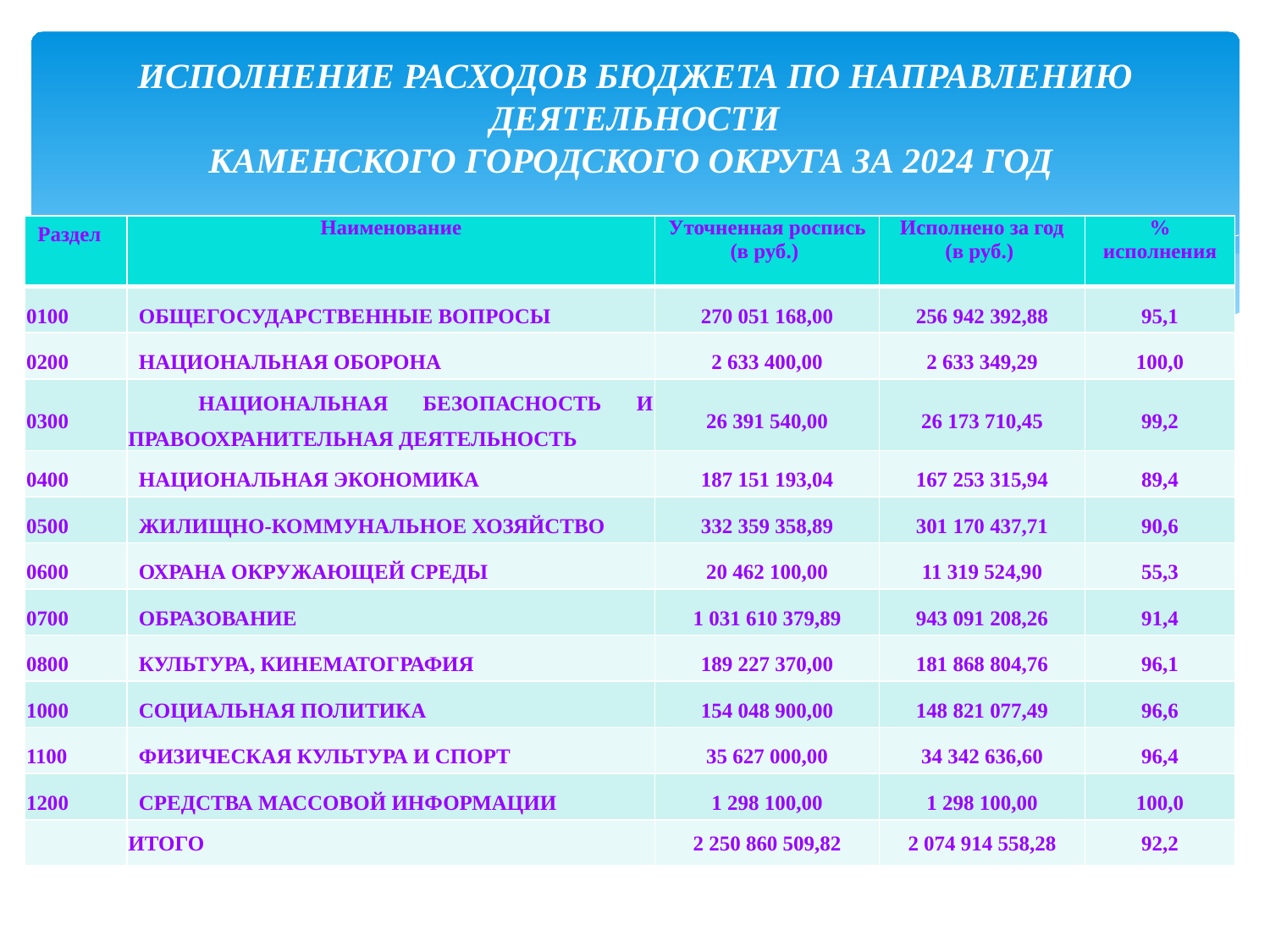

# ИСПОЛНЕНИЕ РАСХОДОВ БЮДЖЕТА ПО НАПРАВЛЕНИЮ ДЕЯТЕЛЬНОСТИ КАМЕНСКОГО ГОРОДСКОГО ОКРУГА ЗА 2024 ГОД
| Раздел | Наименование | Уточненная роспись (в руб.) | Исполнено за год (в руб.) | % исполнения |
| --- | --- | --- | --- | --- |
| 0100 | ОБЩЕГОСУДАРСТВЕННЫЕ ВОПРОСЫ | 270 051 168,00 | 256 942 392,88 | 95,1 |
| 0200 | НАЦИОНАЛЬНАЯ ОБОРОНА | 2 633 400,00 | 2 633 349,29 | 100,0 |
| 0300 | НАЦИОНАЛЬНАЯ БЕЗОПАСНОСТЬ И ПРАВООХРАНИТЕЛЬНАЯ ДЕЯТЕЛЬНОСТЬ | 26 391 540,00 | 26 173 710,45 | 99,2 |
| 0400 | НАЦИОНАЛЬНАЯ ЭКОНОМИКА | 187 151 193,04 | 167 253 315,94 | 89,4 |
| 0500 | ЖИЛИЩНО-КОММУНАЛЬНОЕ ХОЗЯЙСТВО | 332 359 358,89 | 301 170 437,71 | 90,6 |
| 0600 | ОХРАНА ОКРУЖАЮЩЕЙ СРЕДЫ | 20 462 100,00 | 11 319 524,90 | 55,3 |
| 0700 | ОБРАЗОВАНИЕ | 1 031 610 379,89 | 943 091 208,26 | 91,4 |
| 0800 | КУЛЬТУРА, КИНЕМАТОГРАФИЯ | 189 227 370,00 | 181 868 804,76 | 96,1 |
| 1000 | СОЦИАЛЬНАЯ ПОЛИТИКА | 154 048 900,00 | 148 821 077,49 | 96,6 |
| 1100 | ФИЗИЧЕСКАЯ КУЛЬТУРА И СПОРТ | 35 627 000,00 | 34 342 636,60 | 96,4 |
| 1200 | СРЕДСТВА МАССОВОЙ ИНФОРМАЦИИ | 1 298 100,00 | 1 298 100,00 | 100,0 |
|  | ИТОГО | 2 250 860 509,82 | 2 074 914 558,28 | 92,2 |